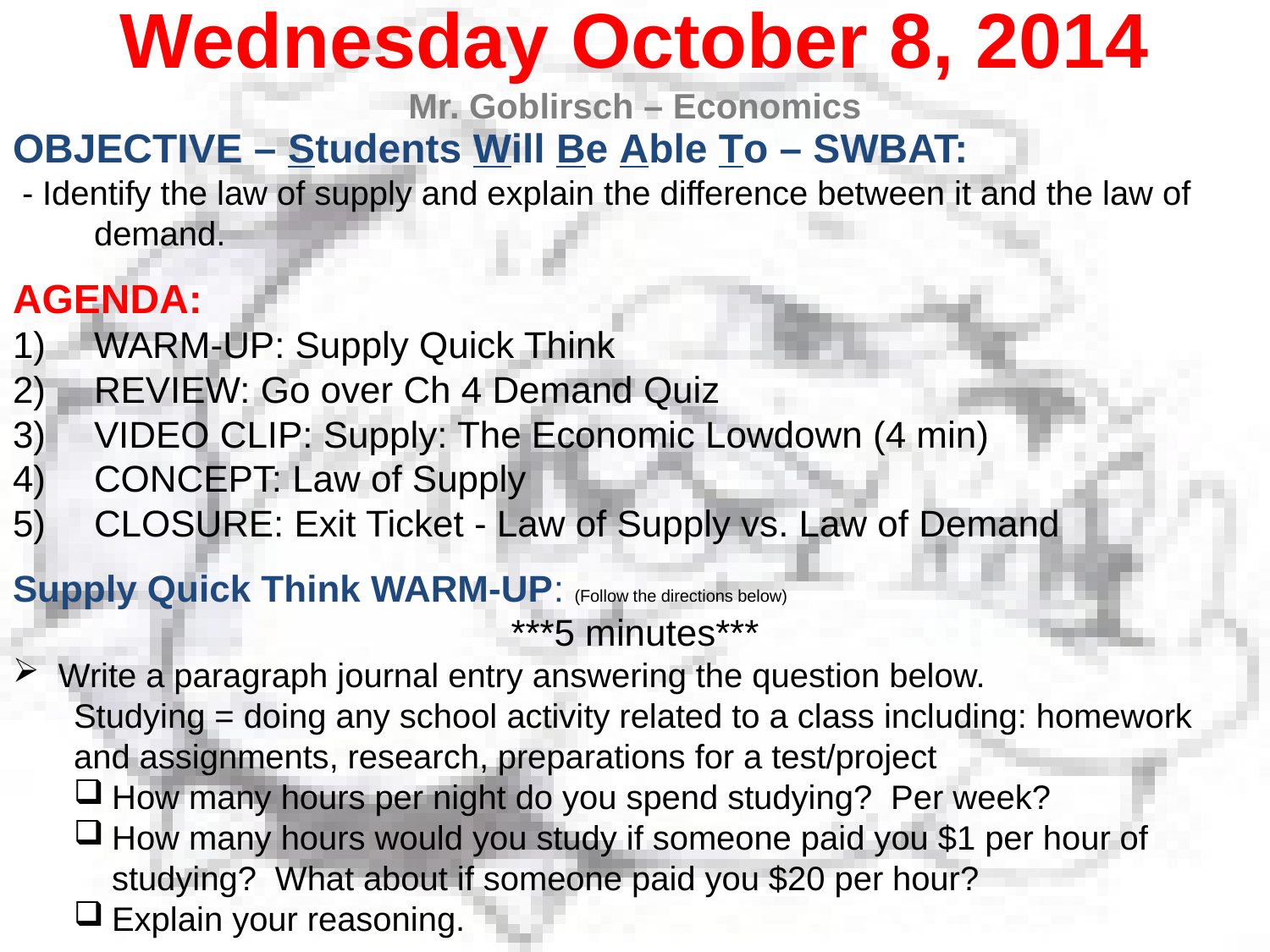

Wednesday October 8, 2014
Mr. Goblirsch – Economics
OBJECTIVE – Students Will Be Able To – SWBAT:
 - Identify the law of supply and explain the difference between it and the law of demand.

AGENDA:
WARM-UP: Supply Quick Think
REVIEW: Go over Ch 4 Demand Quiz
VIDEO CLIP: Supply: The Economic Lowdown (4 min)
CONCEPT: Law of Supply
CLOSURE: Exit Ticket - Law of Supply vs. Law of Demand

Supply Quick Think WARM-UP: (Follow the directions below)
***5 minutes***
Write a paragraph journal entry answering the question below.
Studying = doing any school activity related to a class including: homework and assignments, research, preparations for a test/project
How many hours per night do you spend studying?  Per week?
How many hours would you study if someone paid you $1 per hour of studying?  What about if someone paid you $20 per hour?
Explain your reasoning.